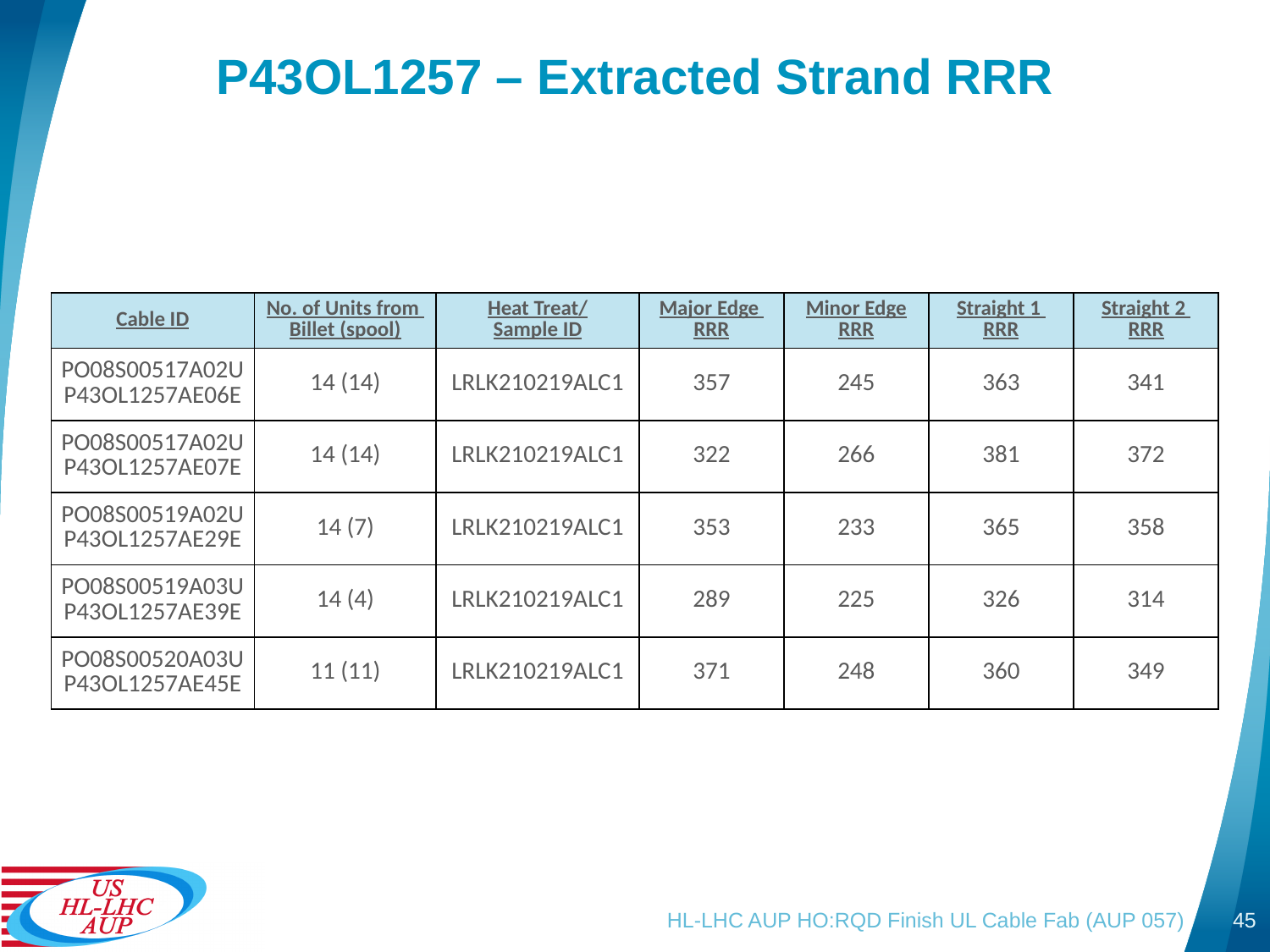

# P43OL1257 – Extracted Strand RRR
| Cable ID | No. of Units from Billet (spool) | Heat Treat/ Sample ID | Major Edge RRR | Minor Edge RRR | Straight 1 RRR | Straight 2 RRR |
| --- | --- | --- | --- | --- | --- | --- |
| PO08S00517A02U P43OL1257AE06E | 14 (14) | LRLK210219ALC1 | 357 | 245 | 363 | 341 |
| PO08S00517A02U P43OL1257AE07E | 14 (14) | LRLK210219ALC1 | 322 | 266 | 381 | 372 |
| PO08S00519A02U P43OL1257AE29E | 14 (7) | LRLK210219ALC1 | 353 | 233 | 365 | 358 |
| PO08S00519A03U P43OL1257AE39E | 14 (4) | LRLK210219ALC1 | 289 | 225 | 326 | 314 |
| PO08S00520A03U P43OL1257AE45E | 11 (11) | LRLK210219ALC1 | 371 | 248 | 360 | 349 |
HL-LHC AUP HO:RQD Finish UL Cable Fab (AUP 057)
45